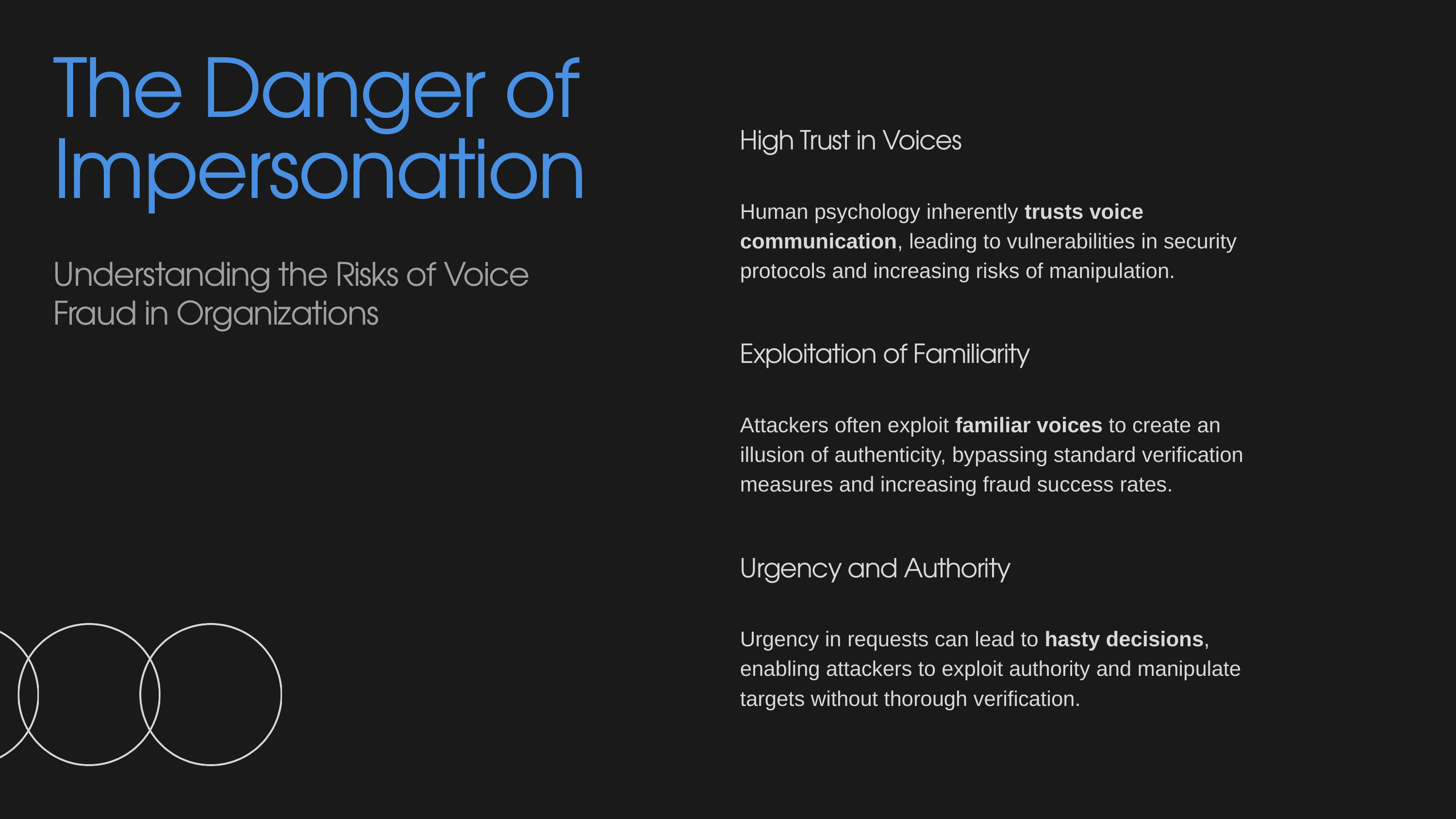

The Danger of Impersonation
Understanding the Risks of Voice Fraud in Organizations
High Trust in Voices
Human psychology inherently trusts voice communication, leading to vulnerabilities in security protocols and increasing risks of manipulation.
Exploitation of Familiarity
Attackers often exploit familiar voices to create an illusion of authenticity, bypassing standard verification measures and increasing fraud success rates.
Urgency and Authority
Urgency in requests can lead to hasty decisions, enabling attackers to exploit authority and manipulate targets without thorough verification.